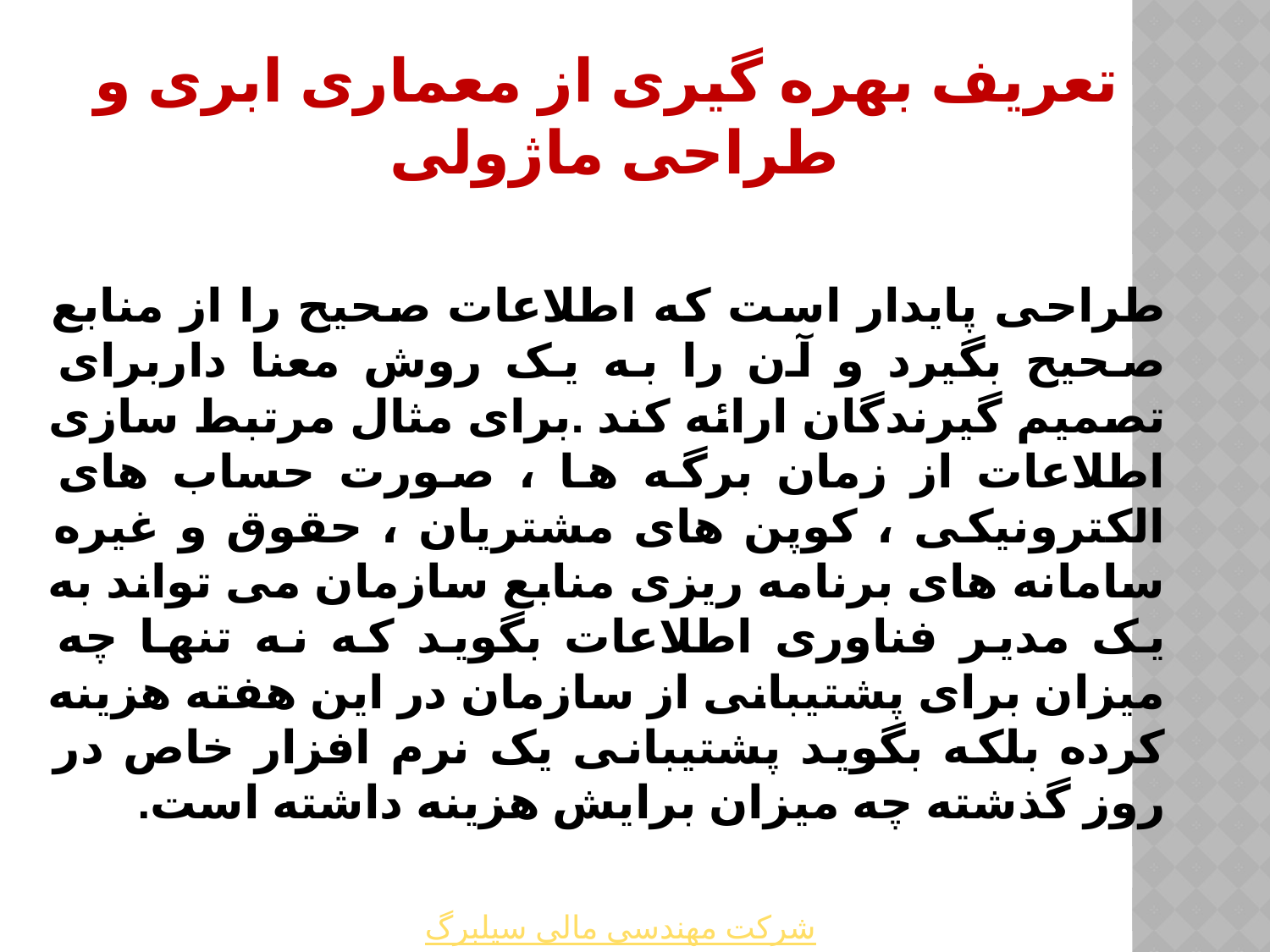

تعریف بهره گیری از معماری ابری و طراحی ماژولی

طراحی پایدار است که اطلاعات صحیح را از منابع صحیح بگیرد و آن را به یک روش معنا داربرای تصمیم گیرندگان ارائه کند .برای مثال مرتبط سازی اطلاعات از زمان برگه ها ، صورت حساب های الکترونیکی ، کوپن های مشتریان ، حقوق و غیره سامانه های برنامه ریزی منابع سازمان می تواند به یک مدیر فناوری اطلاعات بگوید که نه تنها چه میزان برای پشتیبانی از سازمان در این هفته هزینه کرده بلکه بگوید پشتیبانی یک نرم افزار خاص در روز گذشته چه میزان برایش هزینه داشته است.
شرکت مهندسی مالی سیلبرگ